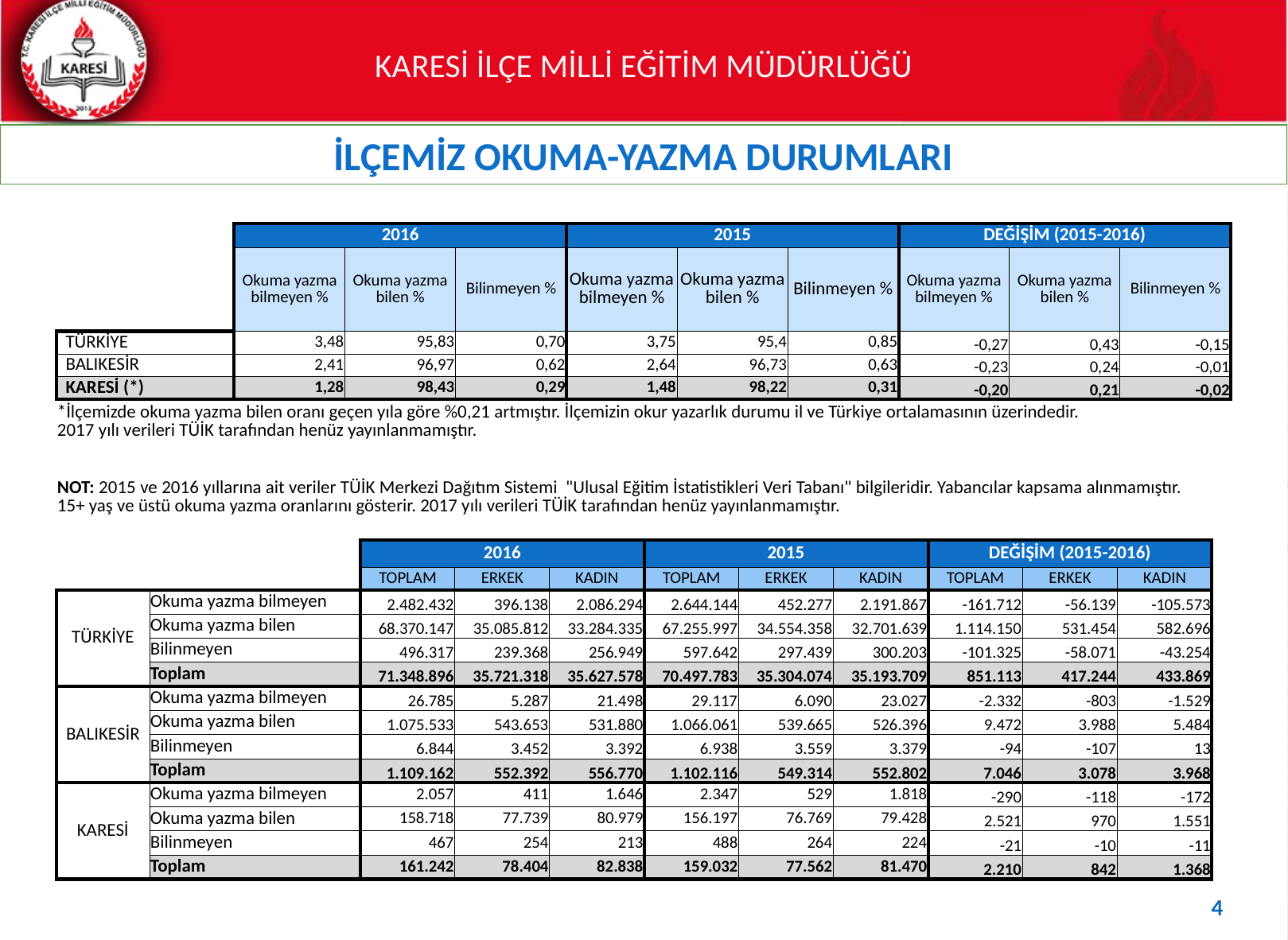

İLÇEMİZ OKUMA-YAZMA DURUMLARI
|  | 2016 |  |  | 2015 |  |  | DEĞİŞİM (2015-2016) |  |  |
| --- | --- | --- | --- | --- | --- | --- | --- | --- | --- |
|  | Okuma yazma bilmeyen % | Okuma yazma bilen % | Bilinmeyen % | Okuma yazma bilmeyen % | Okuma yazma bilen % | Bilinmeyen % | Okuma yazma bilmeyen % | Okuma yazma bilen % | Bilinmeyen % |
| TÜRKİYE | 3,48 | 95,83 | 0,70 | 3,75 | 95,4 | 0,85 | -0,27 | 0,43 | -0,15 |
| BALIKESİR | 2,41 | 96,97 | 0,62 | 2,64 | 96,73 | 0,63 | -0,23 | 0,24 | -0,01 |
| KARESİ (\*) | 1,28 | 98,43 | 0,29 | 1,48 | 98,22 | 0,31 | -0,20 | 0,21 | -0,02 |
| \*İlçemizde okuma yazma bilen oranı geçen yıla göre %0,21 artmıştır. İlçemizin okur yazarlık durumu il ve Türkiye ortalamasının üzerindedir. 2017 yılı verileri TÜİK tarafından henüz yayınlanmamıştır. |  |  |  |  |  |  |  |  |  |
| NOT: 2015 ve 2016 yıllarına ait veriler TÜİK Merkezi Dağıtım Sistemi "Ulusal Eğitim İstatistikleri Veri Tabanı" bilgileridir. Yabancılar kapsama alınmamıştır. 15+ yaş ve üstü okuma yazma oranlarını gösterir. 2017 yılı verileri TÜİK tarafından henüz yayınlanmamıştır. |  |  |  |  |  |  |  |  |  |  |
| --- | --- | --- | --- | --- | --- | --- | --- | --- | --- | --- |
|  |  | 2016 |  |  | 2015 |  |  | DEĞİŞİM (2015-2016) |  |  |
|  |  | TOPLAM | ERKEK | KADIN | TOPLAM | ERKEK | KADIN | TOPLAM | ERKEK | KADIN |
| TÜRKİYE | Okuma yazma bilmeyen | 2.482.432 | 396.138 | 2.086.294 | 2.644.144 | 452.277 | 2.191.867 | -161.712 | -56.139 | -105.573 |
|  | Okuma yazma bilen | 68.370.147 | 35.085.812 | 33.284.335 | 67.255.997 | 34.554.358 | 32.701.639 | 1.114.150 | 531.454 | 582.696 |
|  | Bilinmeyen | 496.317 | 239.368 | 256.949 | 597.642 | 297.439 | 300.203 | -101.325 | -58.071 | -43.254 |
|  | Toplam | 71.348.896 | 35.721.318 | 35.627.578 | 70.497.783 | 35.304.074 | 35.193.709 | 851.113 | 417.244 | 433.869 |
| BALIKESİR | Okuma yazma bilmeyen | 26.785 | 5.287 | 21.498 | 29.117 | 6.090 | 23.027 | -2.332 | -803 | -1.529 |
|  | Okuma yazma bilen | 1.075.533 | 543.653 | 531.880 | 1.066.061 | 539.665 | 526.396 | 9.472 | 3.988 | 5.484 |
|  | Bilinmeyen | 6.844 | 3.452 | 3.392 | 6.938 | 3.559 | 3.379 | -94 | -107 | 13 |
|  | Toplam | 1.109.162 | 552.392 | 556.770 | 1.102.116 | 549.314 | 552.802 | 7.046 | 3.078 | 3.968 |
| KARESİ | Okuma yazma bilmeyen | 2.057 | 411 | 1.646 | 2.347 | 529 | 1.818 | -290 | -118 | -172 |
|  | Okuma yazma bilen | 158.718 | 77.739 | 80.979 | 156.197 | 76.769 | 79.428 | 2.521 | 970 | 1.551 |
|  | Bilinmeyen | 467 | 254 | 213 | 488 | 264 | 224 | -21 | -10 | -11 |
|  | Toplam | 161.242 | 78.404 | 82.838 | 159.032 | 77.562 | 81.470 | 2.210 | 842 | 1.368 |

4